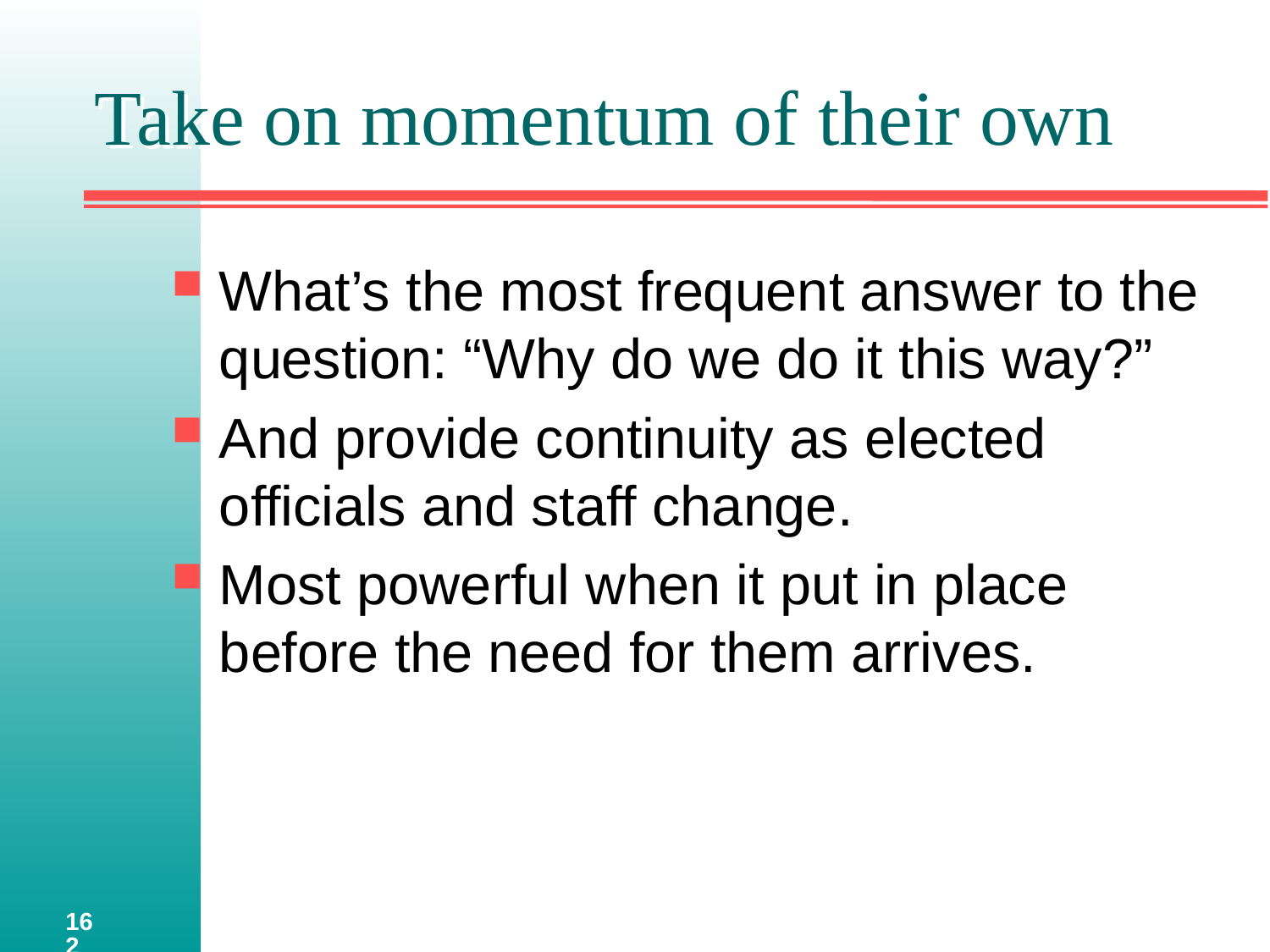

# Take on momentum of their own
What’s the most frequent answer to the question: “Why do we do it this way?”
And provide continuity as elected officials and staff change.
Most powerful when it put in place before the need for them arrives.
162